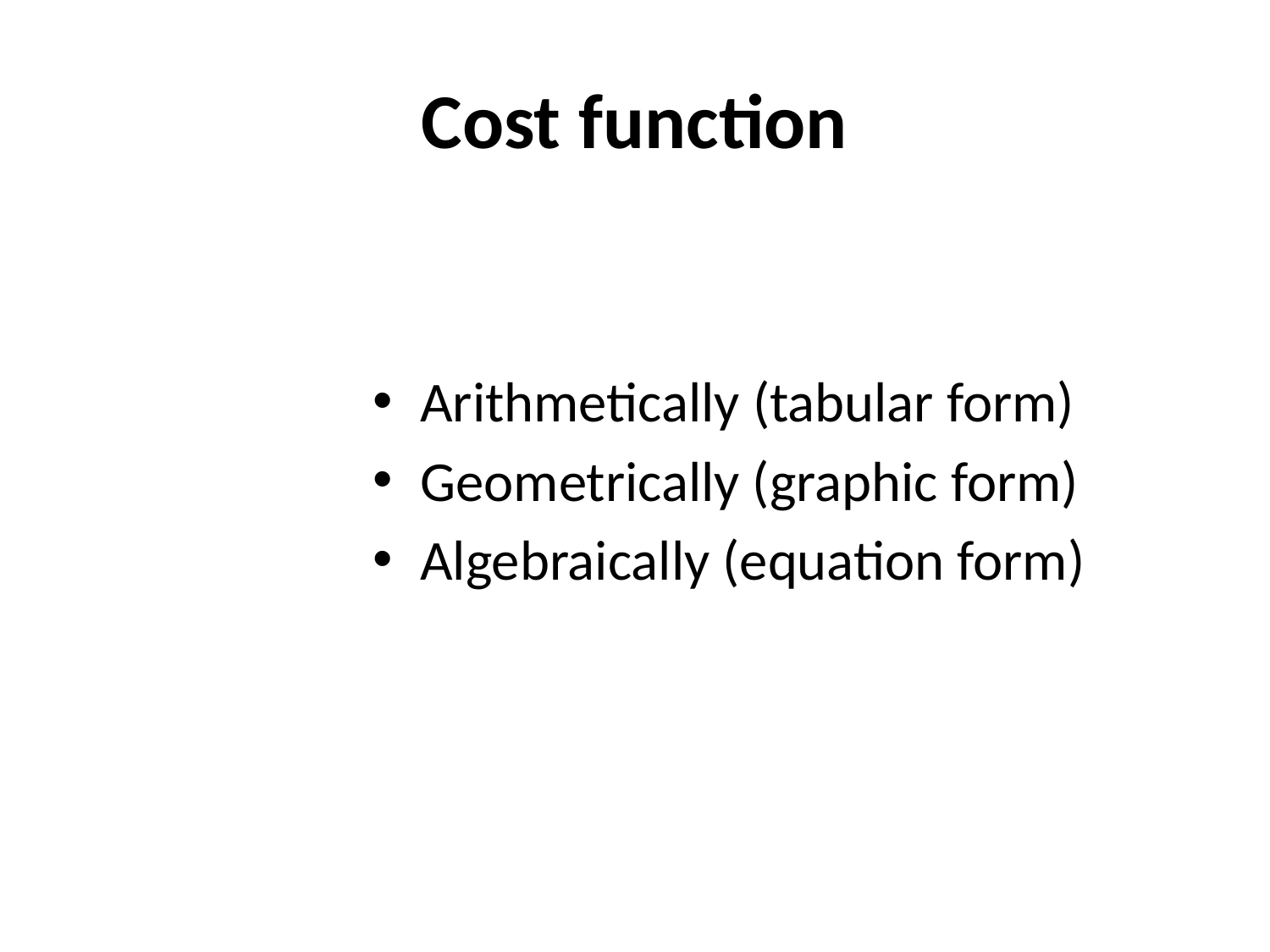

# Cost function
Arithmetically (tabular form)
Geometrically (graphic form)
Algebraically (equation form)